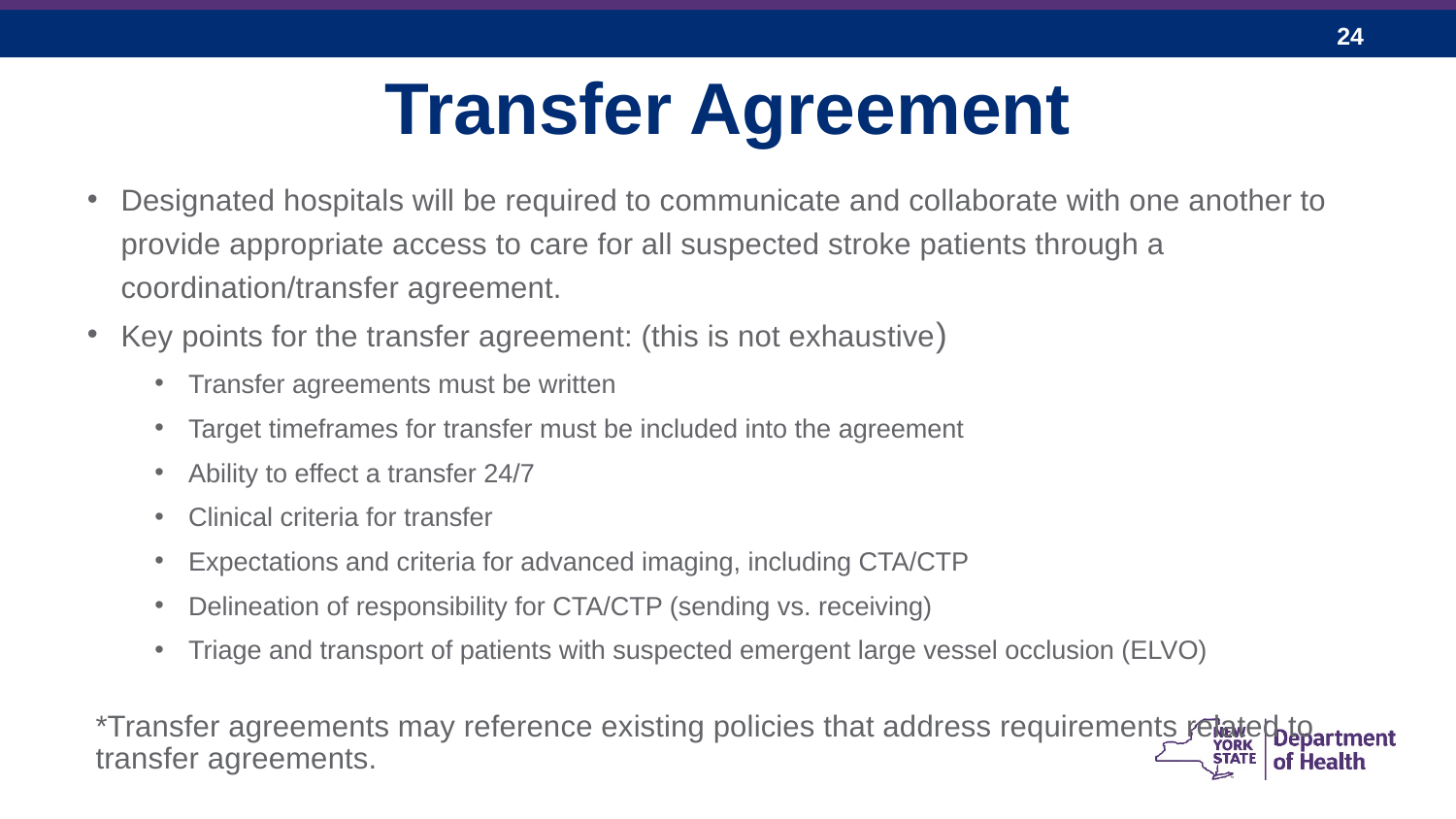

# Transfer Agreement
Designated hospitals will be required to communicate and collaborate with one another to provide appropriate access to care for all suspected stroke patients through a coordination/transfer agreement.
Key points for the transfer agreement: (this is not exhaustive)
Transfer agreements must be written
Target timeframes for transfer must be included into the agreement
Ability to effect a transfer 24/7
Clinical criteria for transfer
Expectations and criteria for advanced imaging, including CTA/CTP
Delineation of responsibility for CTA/CTP (sending vs. receiving)
Triage and transport of patients with suspected emergent large vessel occlusion (ELVO)

*Transfer agreements may reference existing policies that address requirements related to transfer agreements.